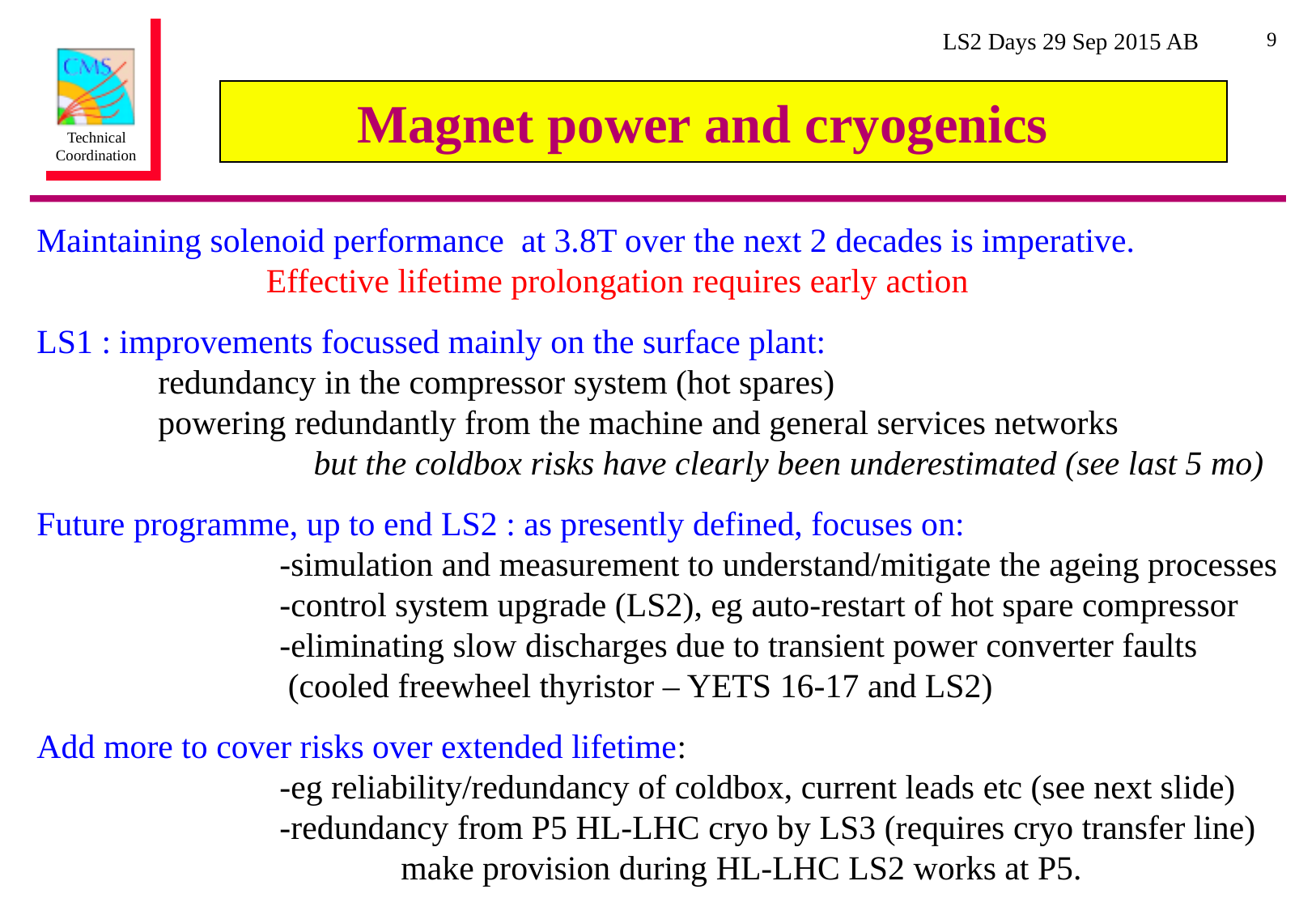

9
# Magnet power and cryogenics
Maintaining solenoid performance  at 3.8T over the next 2 decades is imperative.
                           Effective lifetime prolongation requires early action

LS1 : improvements focussed mainly on the surface plant:
	redundancy in the compressor system (hot spares)
	powering redundantly from the machine and general services networks
      		    but the coldbox risks have clearly been underestimated (see last 5 mo)

Future programme, up to end LS2 : as presently defined, focuses on:
		-simulation and measurement to understand/mitigate the ageing processes
		-control system upgrade (LS2), eg auto-restart of hot spare compressor
		-eliminating slow discharges due to transient power converter faults
		 (cooled freewheel thyristor – YETS 16-17 and LS2)

Add more to cover risks over extended lifetime:
		-eg reliability/redundancy of coldbox, current leads etc (see next slide)
		-redundancy from P5 HL-LHC cryo by LS3 (requires cryo transfer line)
		 	make provision during HL-LHC LS2 works at P5.